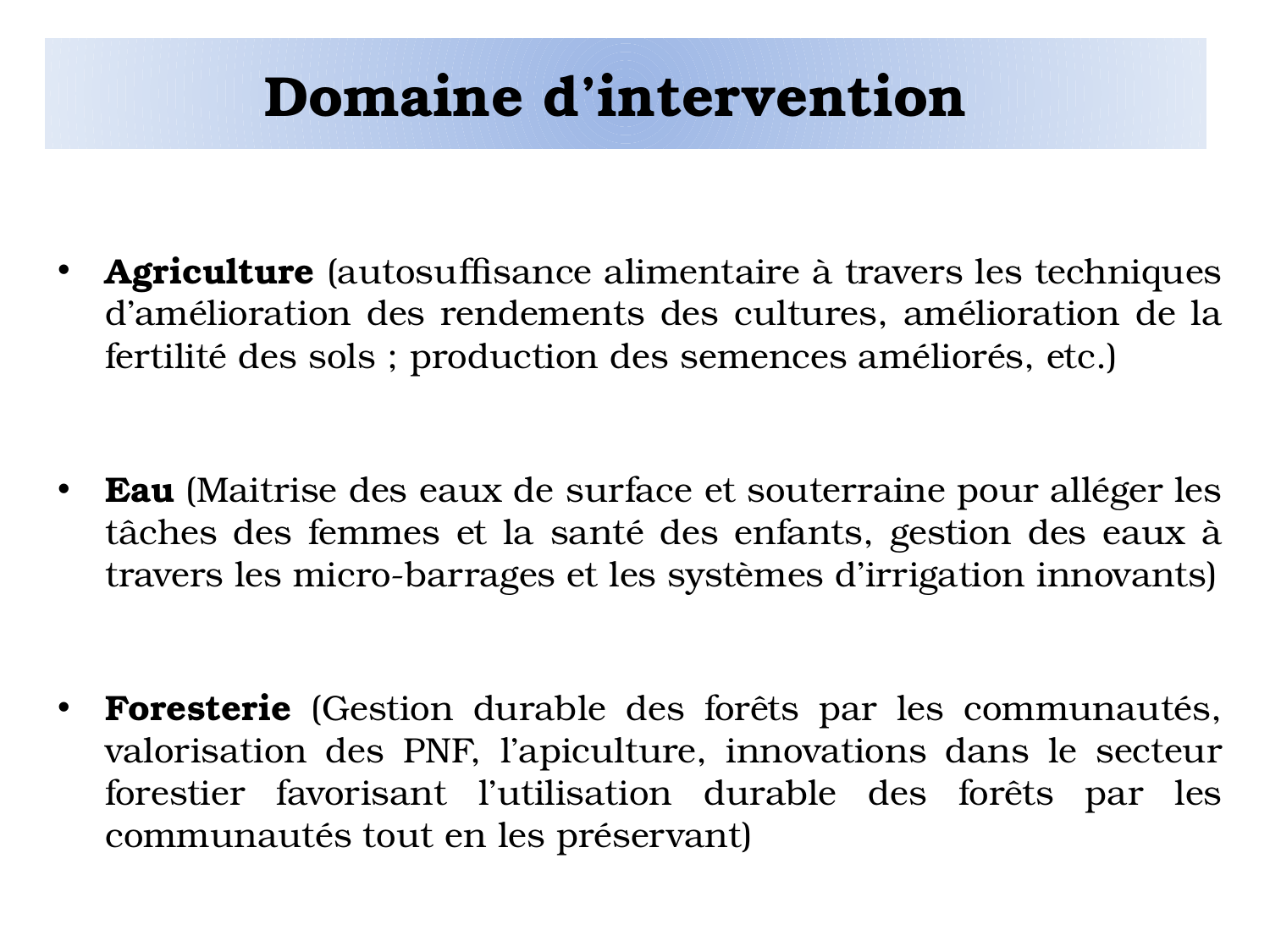

# Domaine d’intervention

Agriculture (autosuffisance alimentaire à travers les techniques d’amélioration des rendements des cultures, amélioration de la fertilité des sols ; production des semences améliorés, etc.)

Eau (Maitrise des eaux de surface et souterraine pour alléger les tâches des femmes et la santé des enfants, gestion des eaux à travers les micro-barrages et les systèmes d’irrigation innovants)

Foresterie (Gestion durable des forêts par les communautés, valorisation des PNF, l’apiculture, innovations dans le secteur forestier favorisant l’utilisation durable des forêts par les communautés tout en les préservant)